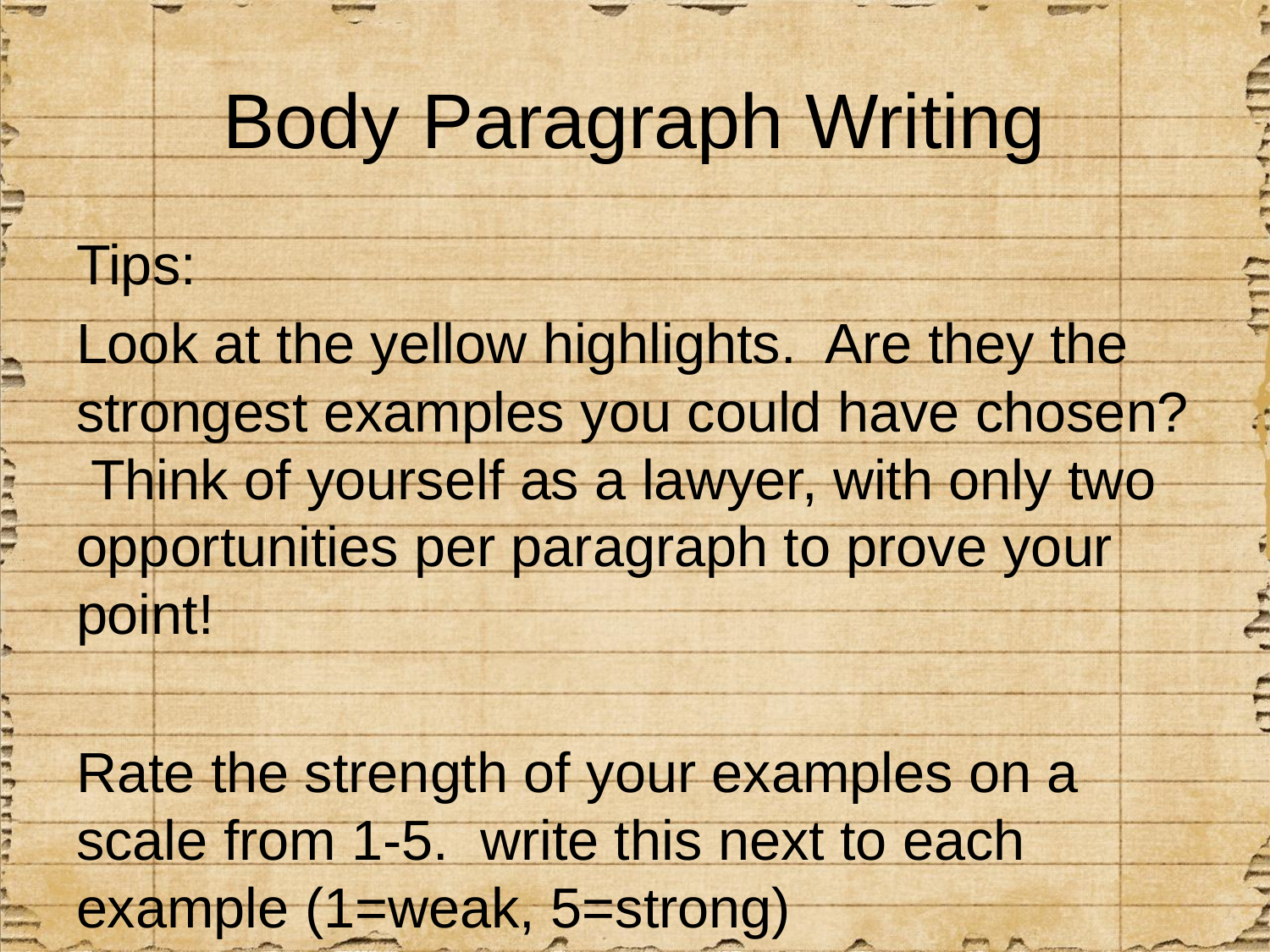

# Body Paragraph Writing
Tips:
Look at the yellow highlights.  Are they the strongest examples you could have chosen?  Think of yourself as a lawyer, with only two opportunities per paragraph to prove your point!

Rate the strength of your examples on a scale from 1-5.  write this next to each example (1=weak, 5=strong)